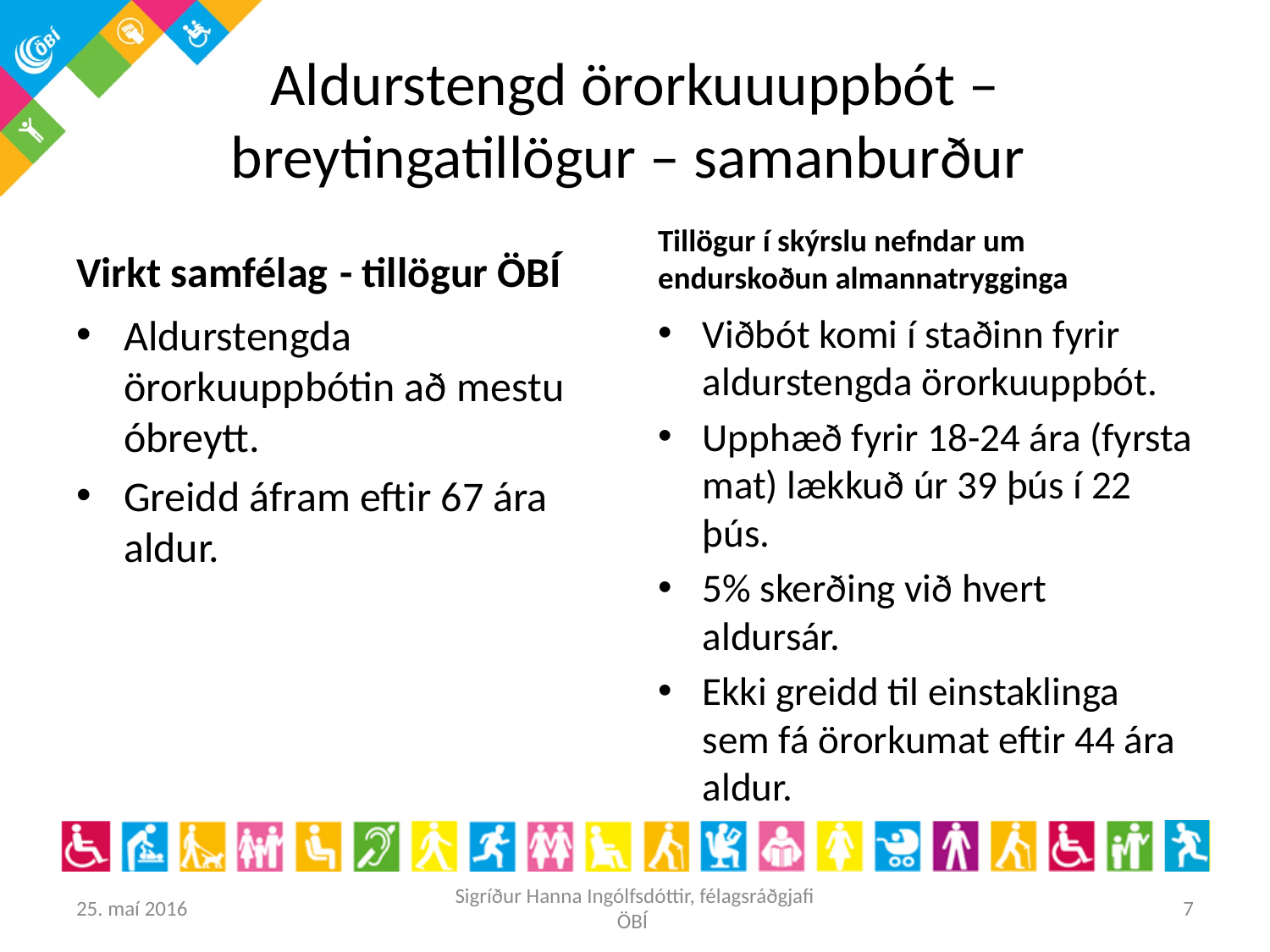

# Aldurstengd örorkuuuppbót – breytingatillögur – samanburður
Virkt samfélag	 - tillögur ÖBÍ
Tillögur í skýrslu nefndar um endurskoðun almannatrygginga
Aldurstengda örorkuuppbótin að mestu óbreytt.
Greidd áfram eftir 67 ára aldur.
Viðbót komi í staðinn fyrir aldurstengda örorkuuppbót.
Upphæð fyrir 18-24 ára (fyrsta mat) lækkuð úr 39 þús í 22 þús.
5% skerðing við hvert aldursár.
Ekki greidd til einstaklinga sem fá örorkumat eftir 44 ára aldur.
25. maí 2016
Sigríður Hanna Ingólfsdóttir, félagsráðgjafi ÖBÍ
7